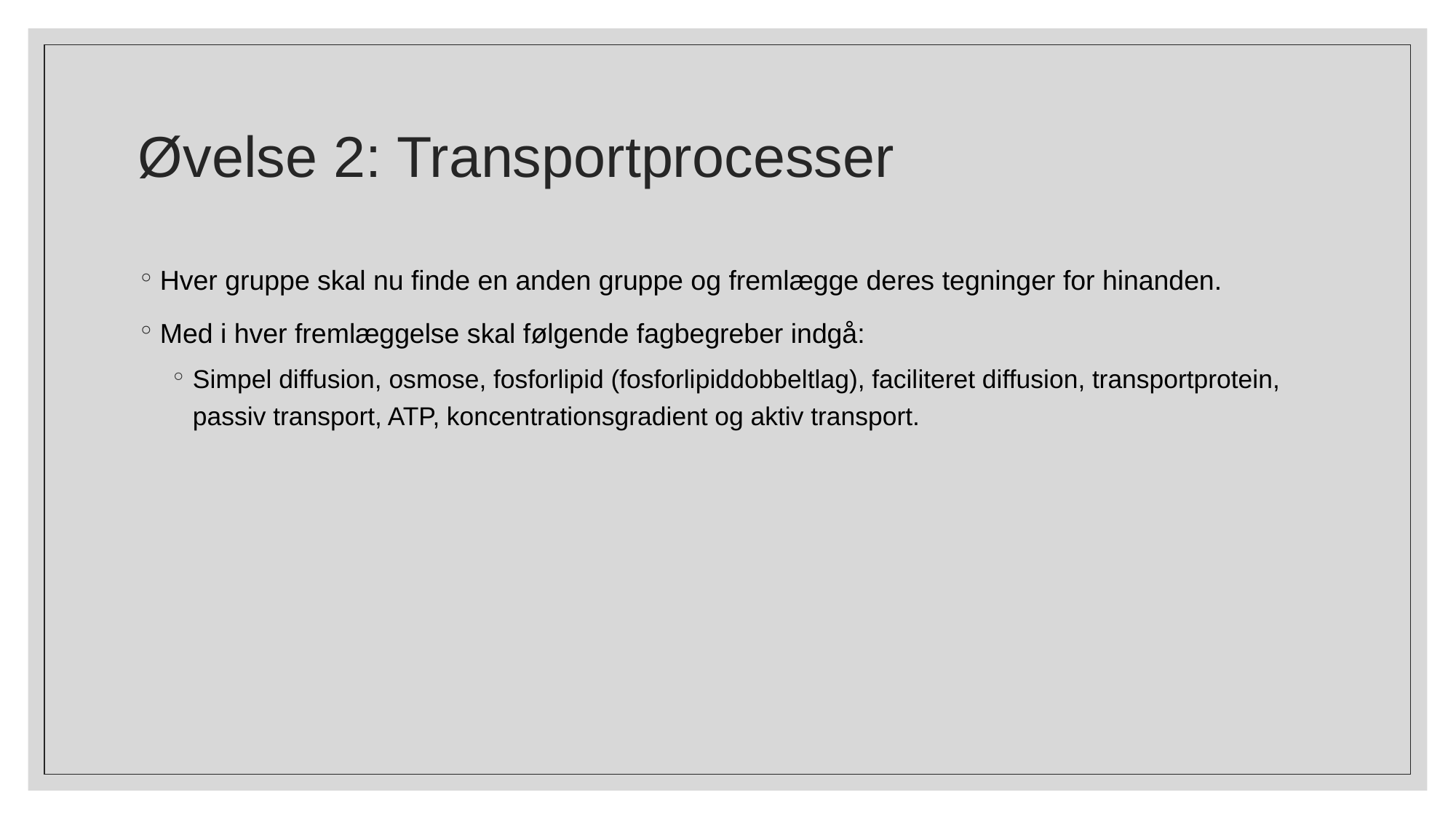

# Øvelse 2: Transportprocesser
Hver gruppe skal nu finde en anden gruppe og fremlægge deres tegninger for hinanden.
Med i hver fremlæggelse skal følgende fagbegreber indgå:
Simpel diffusion, osmose, fosforlipid (fosforlipiddobbeltlag), faciliteret diffusion, transportprotein, passiv transport, ATP, koncentrationsgradient og aktiv transport.